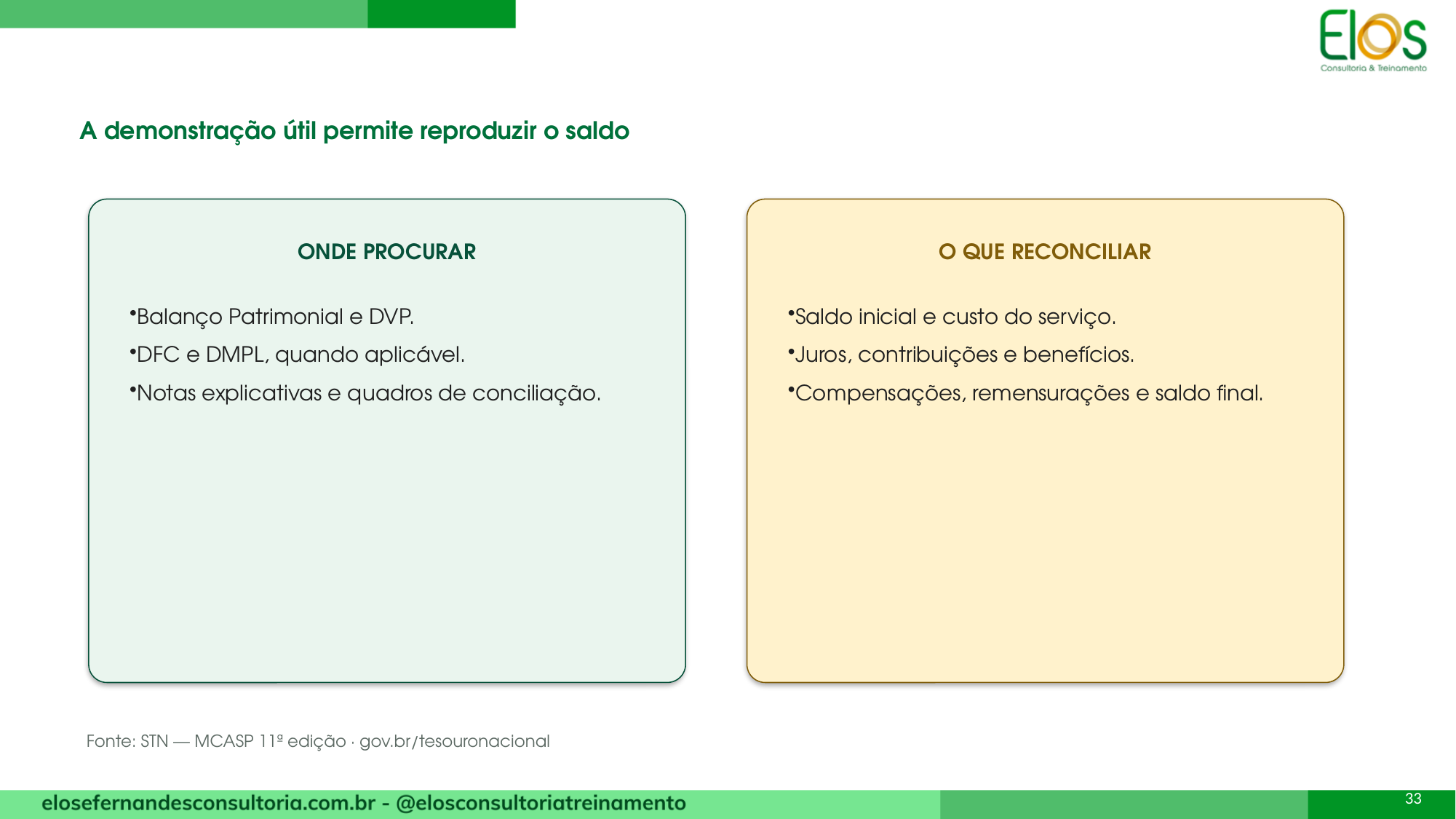

A demonstração útil permite reproduzir o saldo

ONDE PROCURAR
O QUE RECONCILIAR
Balanço Patrimonial e DVP.
DFC e DMPL, quando aplicável.
Notas explicativas e quadros de conciliação.
Saldo inicial e custo do serviço.
Juros, contribuições e benefícios.
Compensações, remensurações e saldo final.
Fonte: STN — MCASP 11ª edição · gov.br/tesouronacional
33